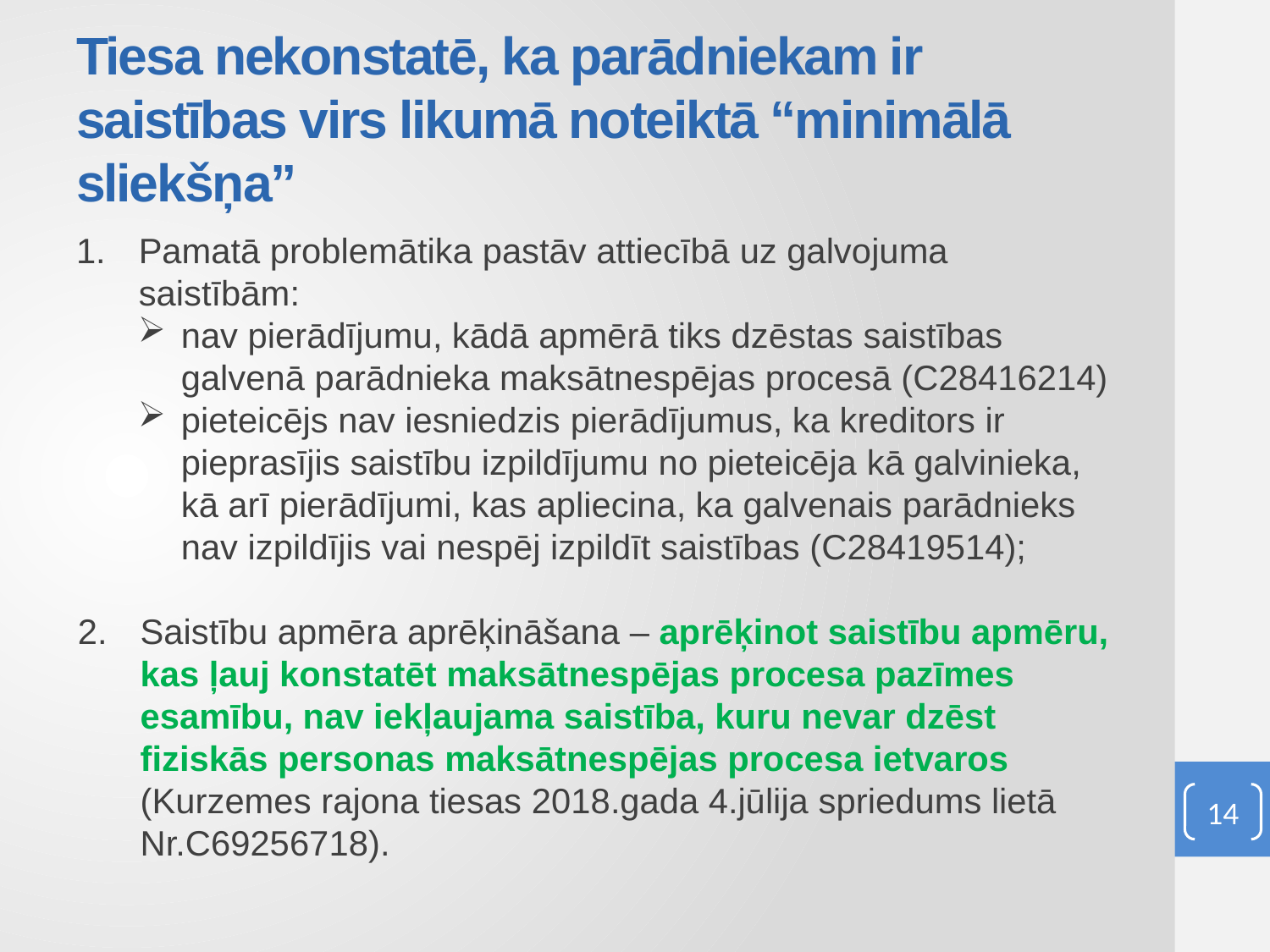

# Tiesa nekonstatē, ka parādniekam ir saistības virs likumā noteiktā “minimālā sliekšņa”
Pamatā problemātika pastāv attiecībā uz galvojuma saistībām:
nav pierādījumu, kādā apmērā tiks dzēstas saistības galvenā parādnieka maksātnespējas procesā (C28416214)
pieteicējs nav iesniedzis pierādījumus, ka kreditors ir pieprasījis saistību izpildījumu no pieteicēja kā galvinieka, kā arī pierādījumi, kas apliecina, ka galvenais parādnieks nav izpildījis vai nespēj izpildīt saistības (C28419514);

Saistību apmēra aprēķināšana – aprēķinot saistību apmēru, kas ļauj konstatēt maksātnespējas procesa pazīmes esamību, nav iekļaujama saistība, kuru nevar dzēst fiziskās personas maksātnespējas procesa ietvaros (Kurzemes rajona tiesas 2018.gada 4.jūlija spriedums lietā Nr.C69256718).
14